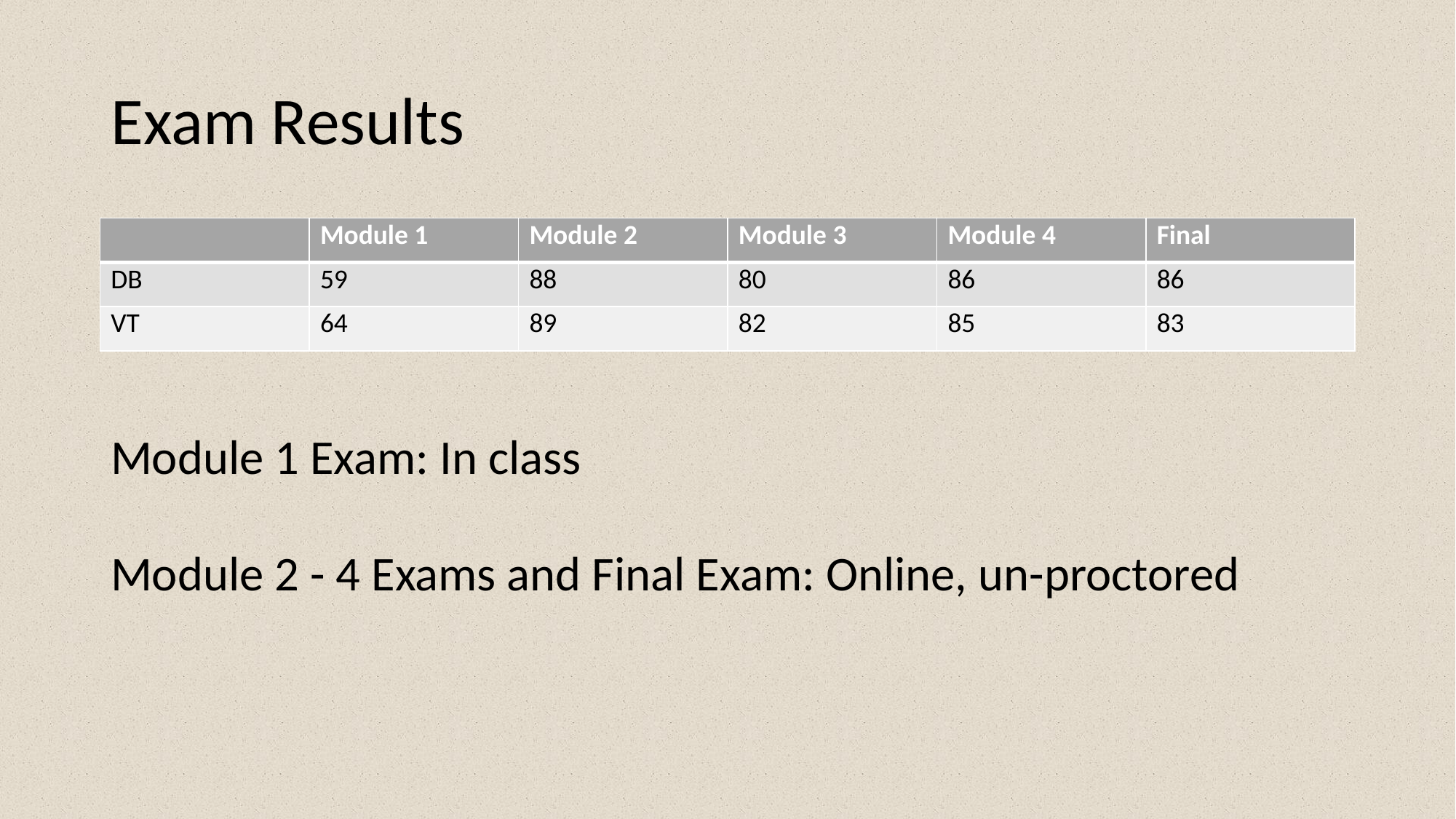

# Exam Results
|  | Module 1 | Module 2 | Module 3 | Module 4 | Final |
| --- | --- | --- | --- | --- | --- |
| DB | 59 | 88 | 80 | 86 | 86 |
| VT | 64 | 89 | 82 | 85 | 83 |
Module 1 Exam: In class

Module 2 - 4 Exams and Final Exam: Online, un-proctored